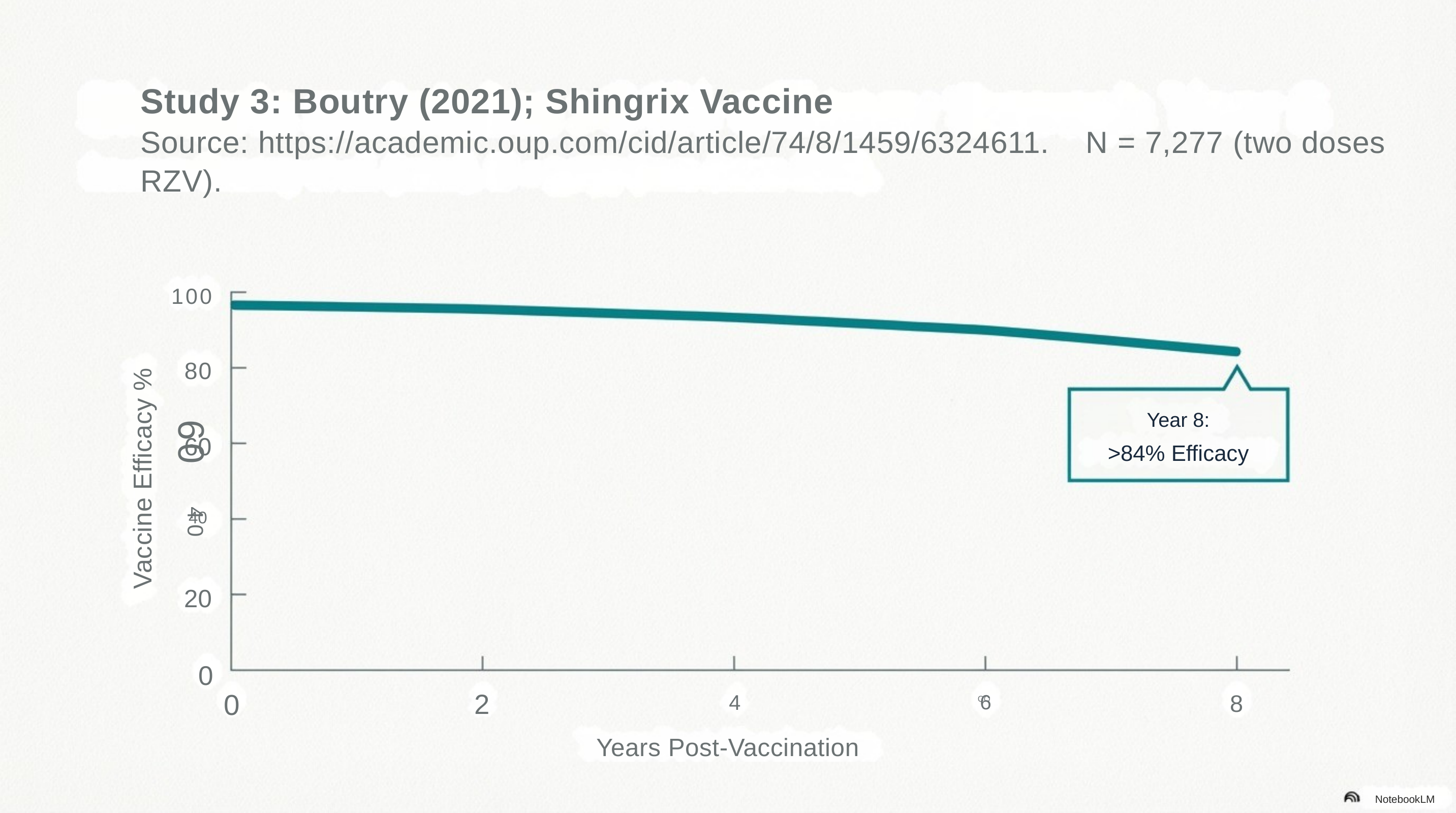

Study 3: Boutry (2021); Shingrix Vaccine
Source: https://academic.oup.com/cid/article/74/8/1459/6324611.    N = 7,277 (two doses RZV).
100
80
Year 8:
60
60
>84% Efficacy
Vaccine Efficacy %
40
40
20
0
0
2
8
4
6
CO
Years Post-Vaccination
NotebookLM